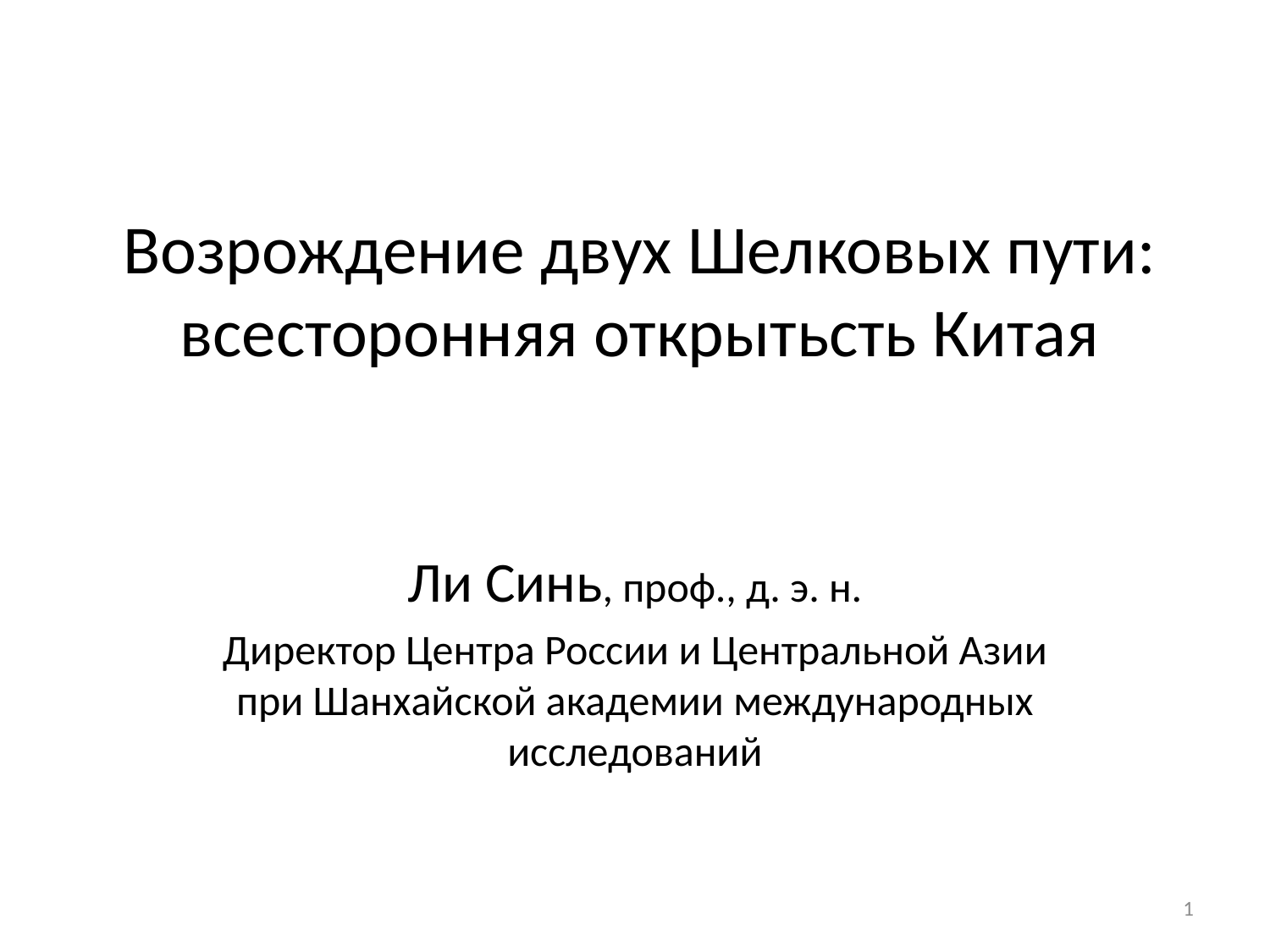

# Возрождение двух Шелковых пути: всесторонняя открытьсть Китая
Ли Синь, проф., д. э. н.
Директор Центра России и Центральной Азии при Шанхайской академии международных исследований
1